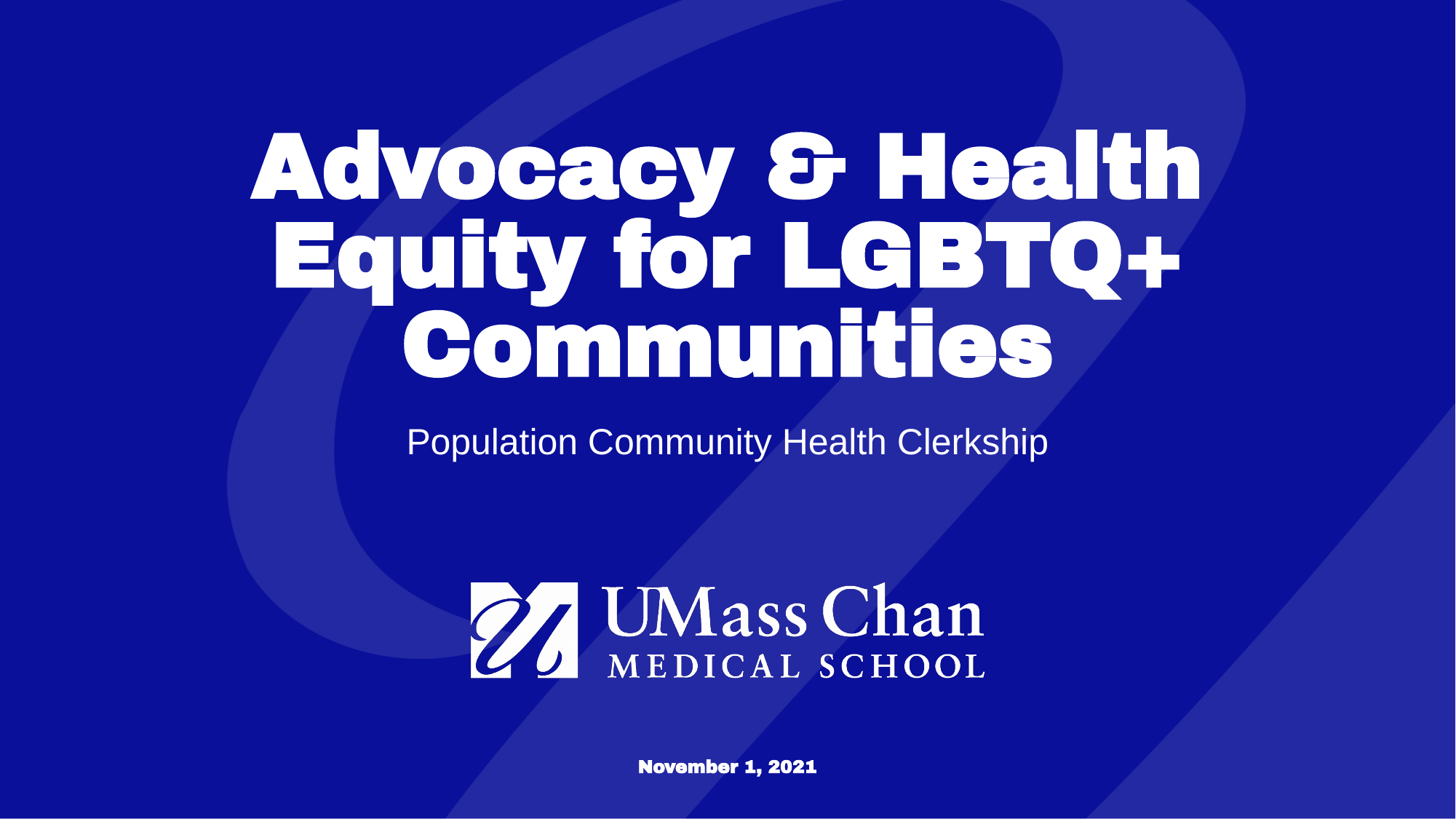

# Advocacy & Health Equity for LGBTQ+ Communities
Population Community Health Clerkship
November 1, 2021